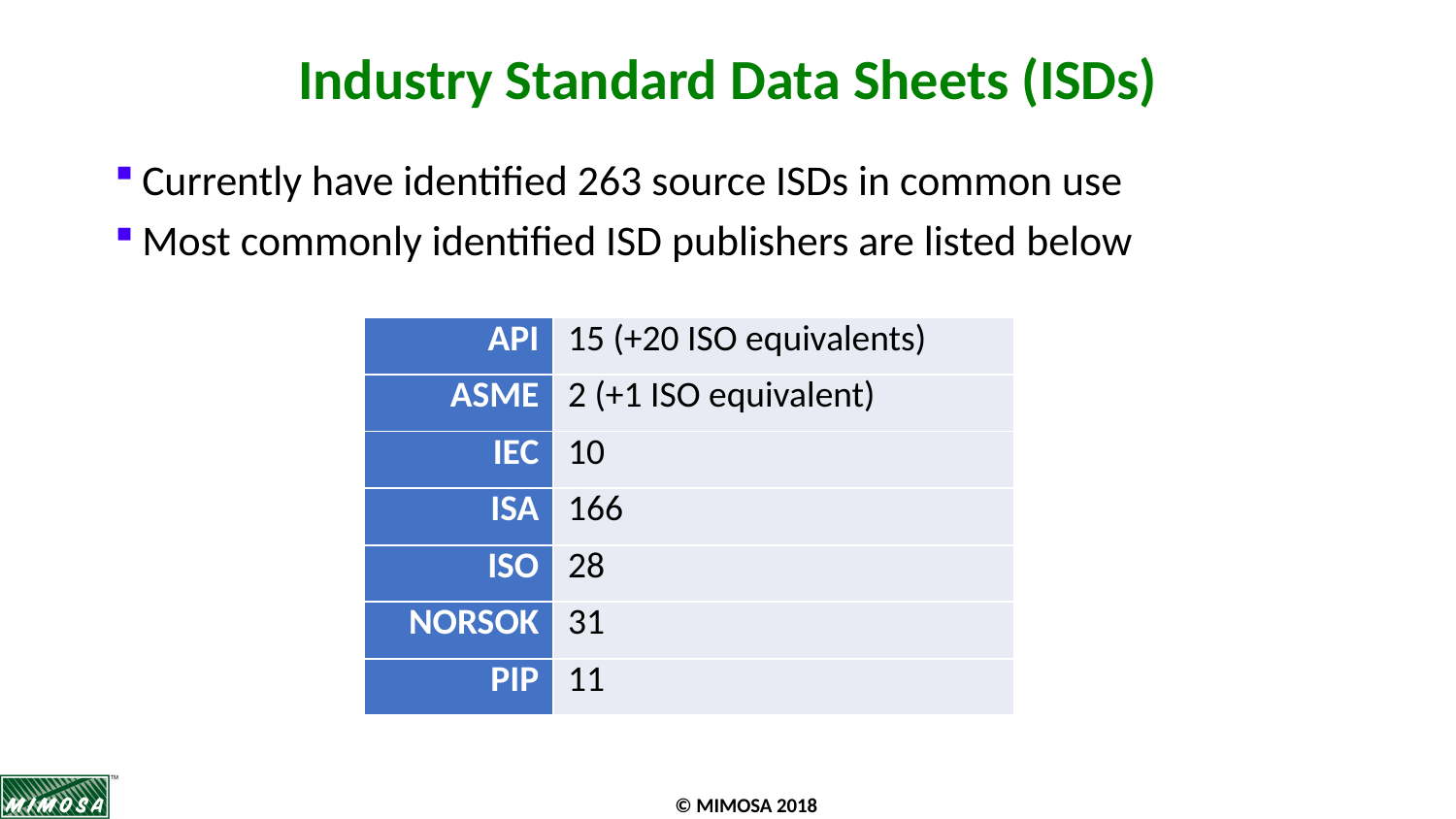

# Industry Standard Data Sheets (ISDs)
Currently have identified 263 source ISDs in common use
Most commonly identified ISD publishers are listed below

| API | 15 (+20 ISO equivalents) |
| --- | --- |
| ASME | 2 (+1 ISO equivalent) |
| IEC | 10 |
| ISA | 166 |
| ISO | 28 |
| NORSOK | 31 |
| PIP | 11 |